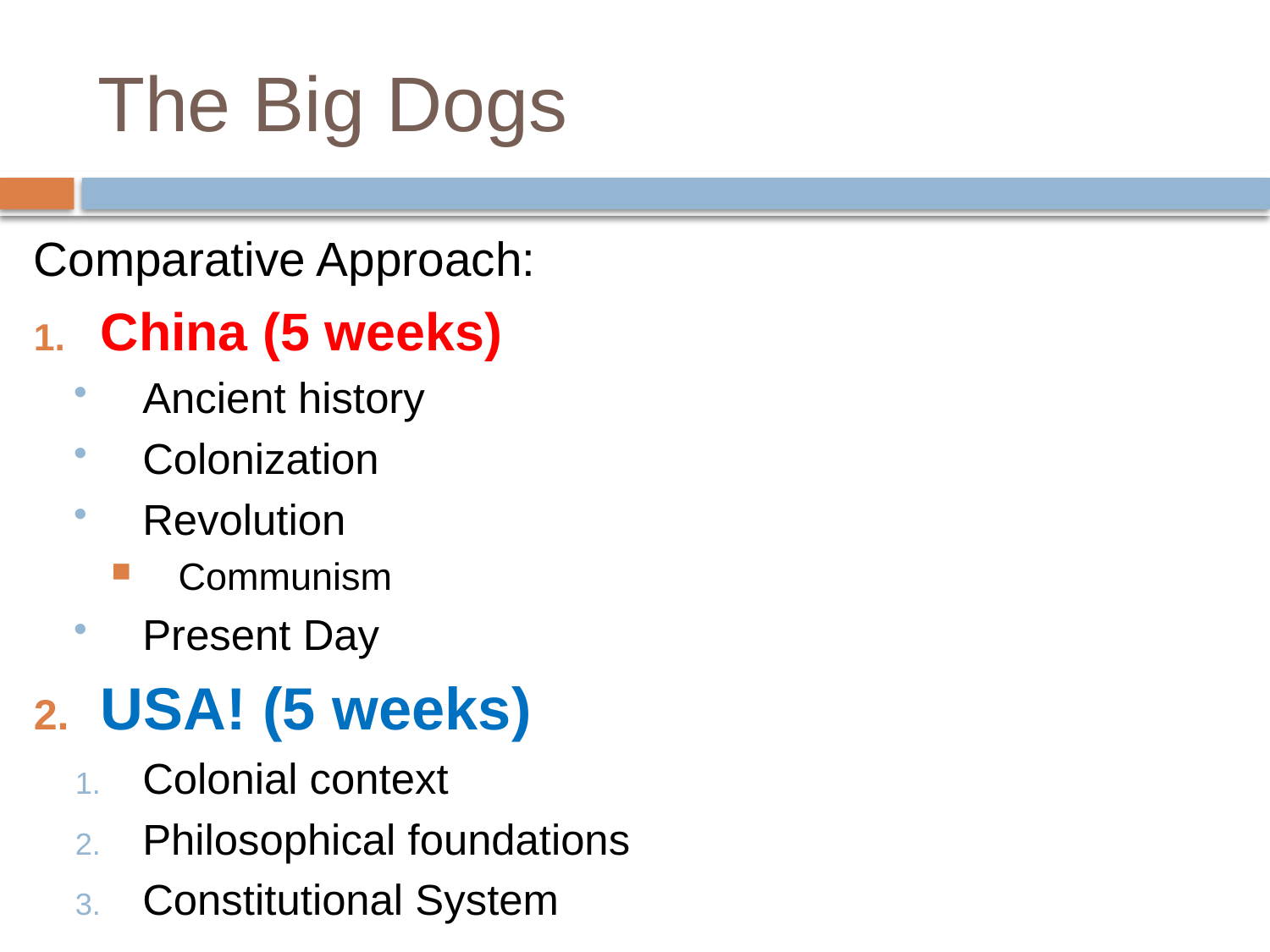

# The Big Dogs
Comparative Approach:
China (5 weeks)
Ancient history
Colonization
Revolution
Communism
Present Day
USA! (5 weeks)
Colonial context
Philosophical foundations
Constitutional System